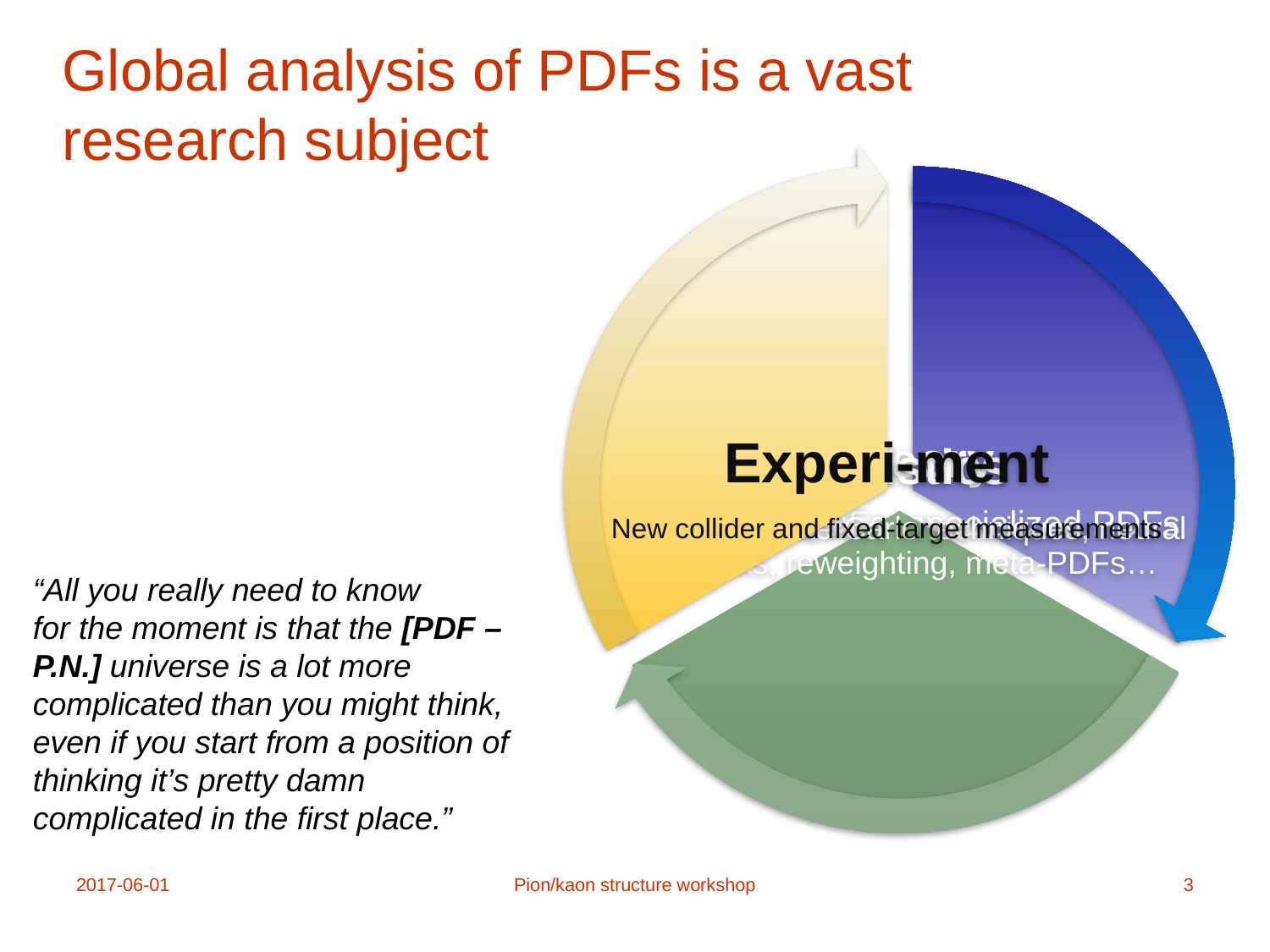

# Global analysis of PDFs is a vast research subject
Theory
Precision PDFs, specialized PDFs
Statistics
Hessian, Monte-Carlo techniques, neural networks, reweighting, meta-PDFs…
Experi-ment
New collider and fixed-target measurements
“All you really need to know
for the moment is that the [PDF –P.N.] universe is a lot more complicated than you might think, even if you start from a position of thinking it’s pretty damn complicated in the first place.”
2017-06-01
Pion/kaon structure workshop
3